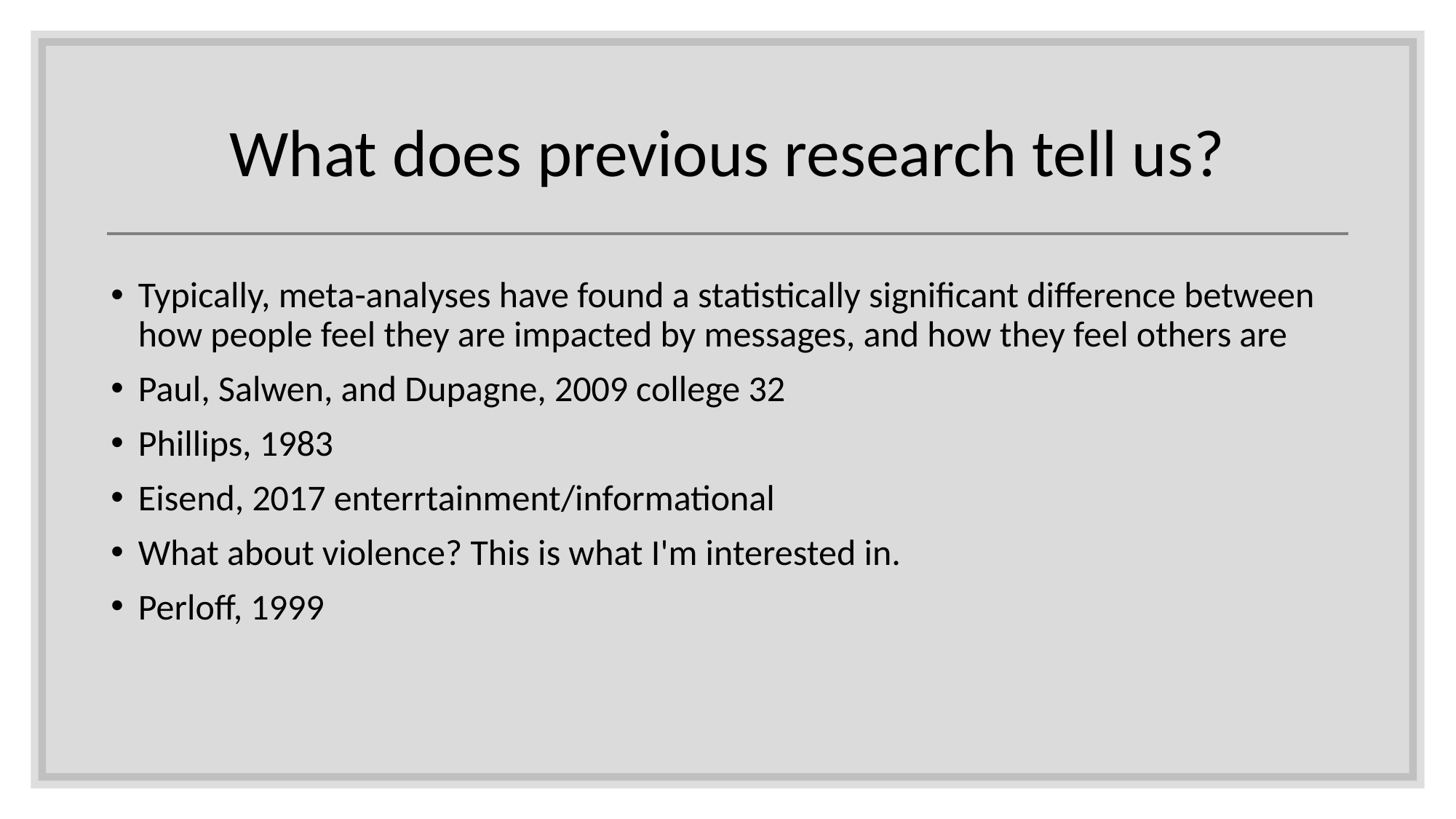

# What does previous research tell us?
Typically, meta-analyses have found a statistically significant difference between how people feel they are impacted by messages, and how they feel others are
Paul, Salwen, and Dupagne, 2009 college 32
Phillips, 1983
Eisend, 2017 enterrtainment/informational
What about violence? This is what I'm interested in.
Perloff, 1999